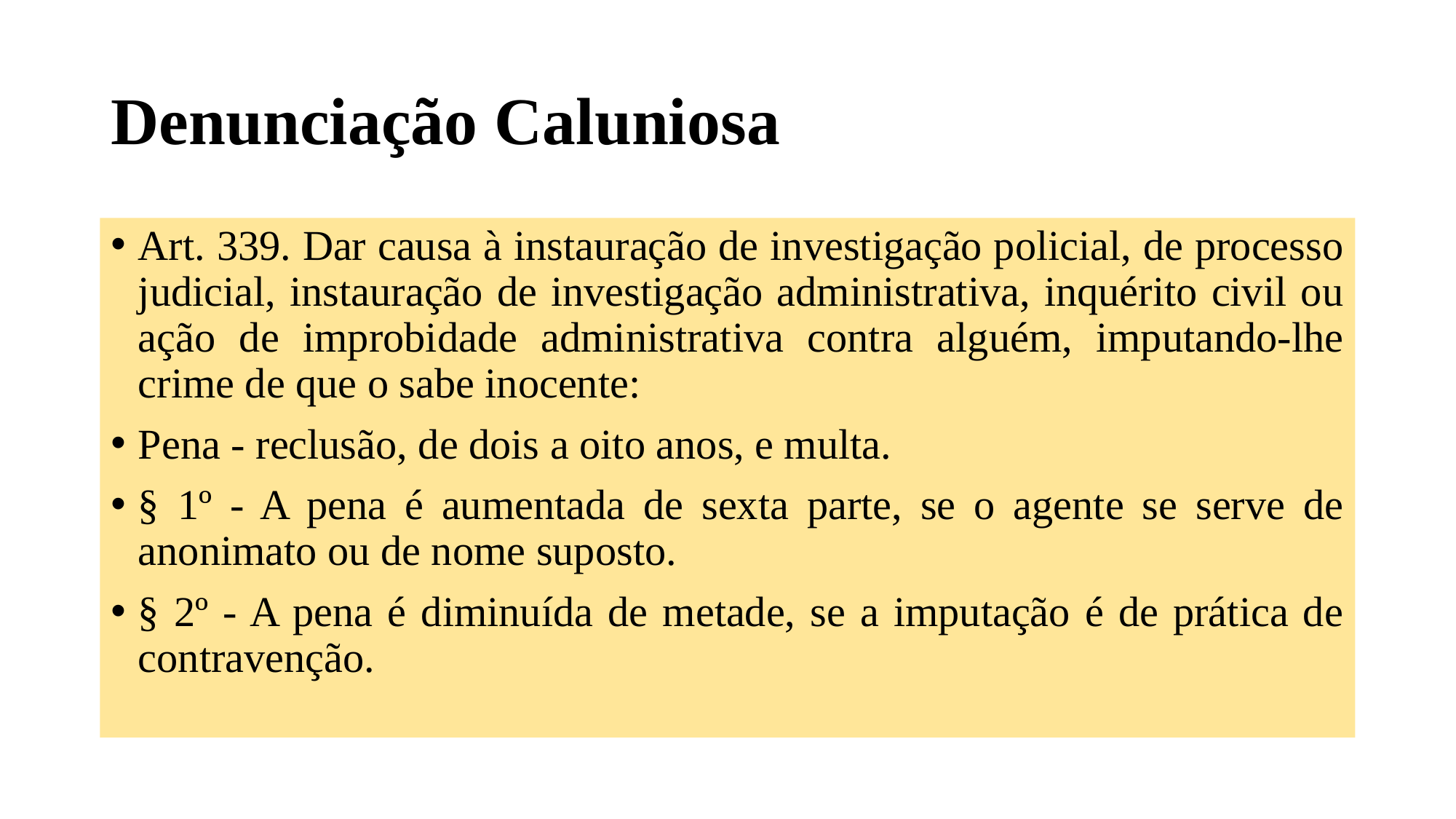

# Denunciação Caluniosa
Art. 339. Dar causa à instauração de investigação policial, de processo judicial, instauração de investigação administrativa, inquérito civil ou ação de improbidade administrativa contra alguém, imputando-lhe crime de que o sabe inocente:
Pena - reclusão, de dois a oito anos, e multa.
§ 1º - A pena é aumentada de sexta parte, se o agente se serve de anonimato ou de nome suposto.
§ 2º - A pena é diminuída de metade, se a imputação é de prática de contravenção.